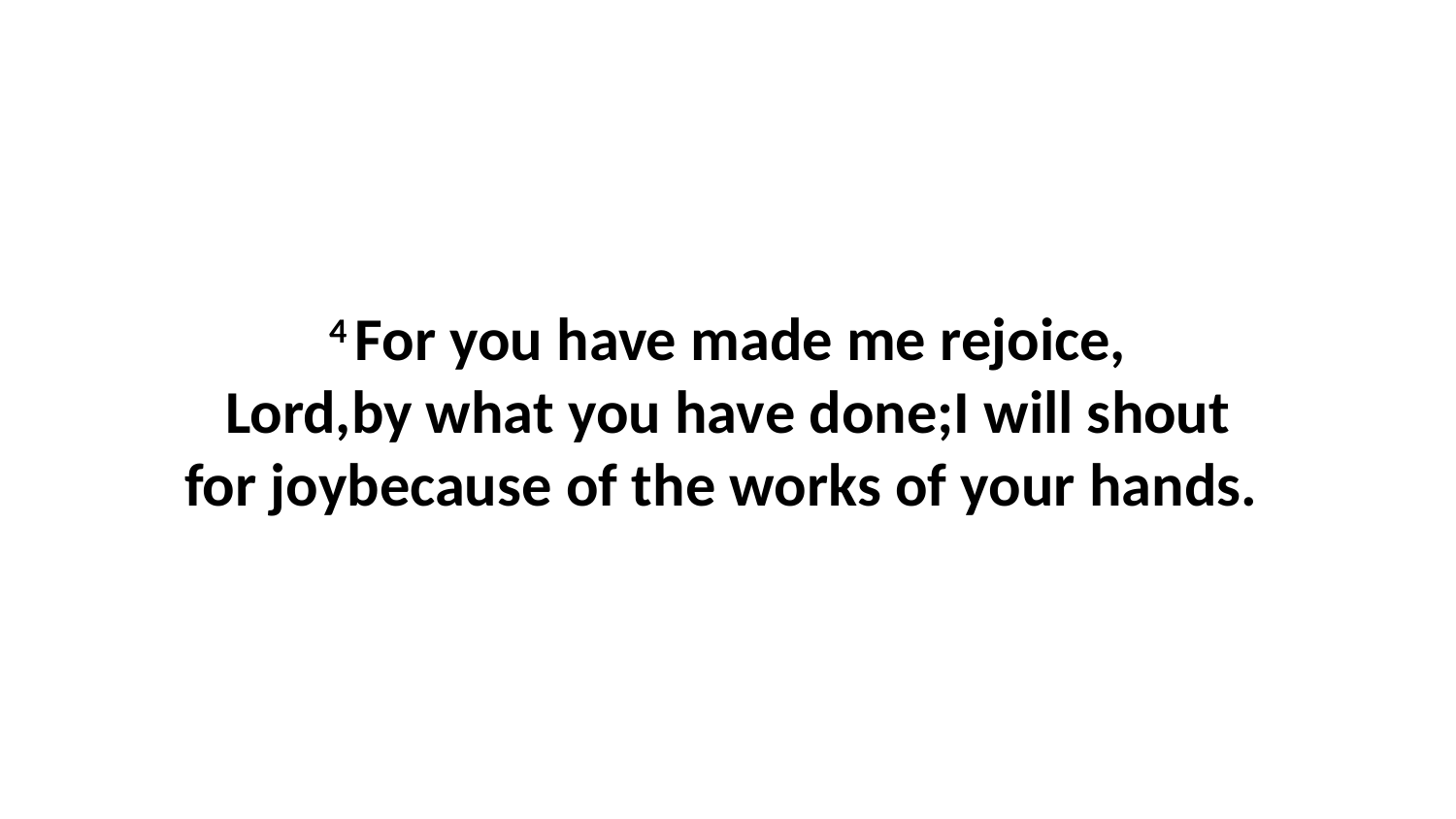

4 For you have made me rejoice, Lord,by what you have done;I will shout for joybecause of the works of your hands.